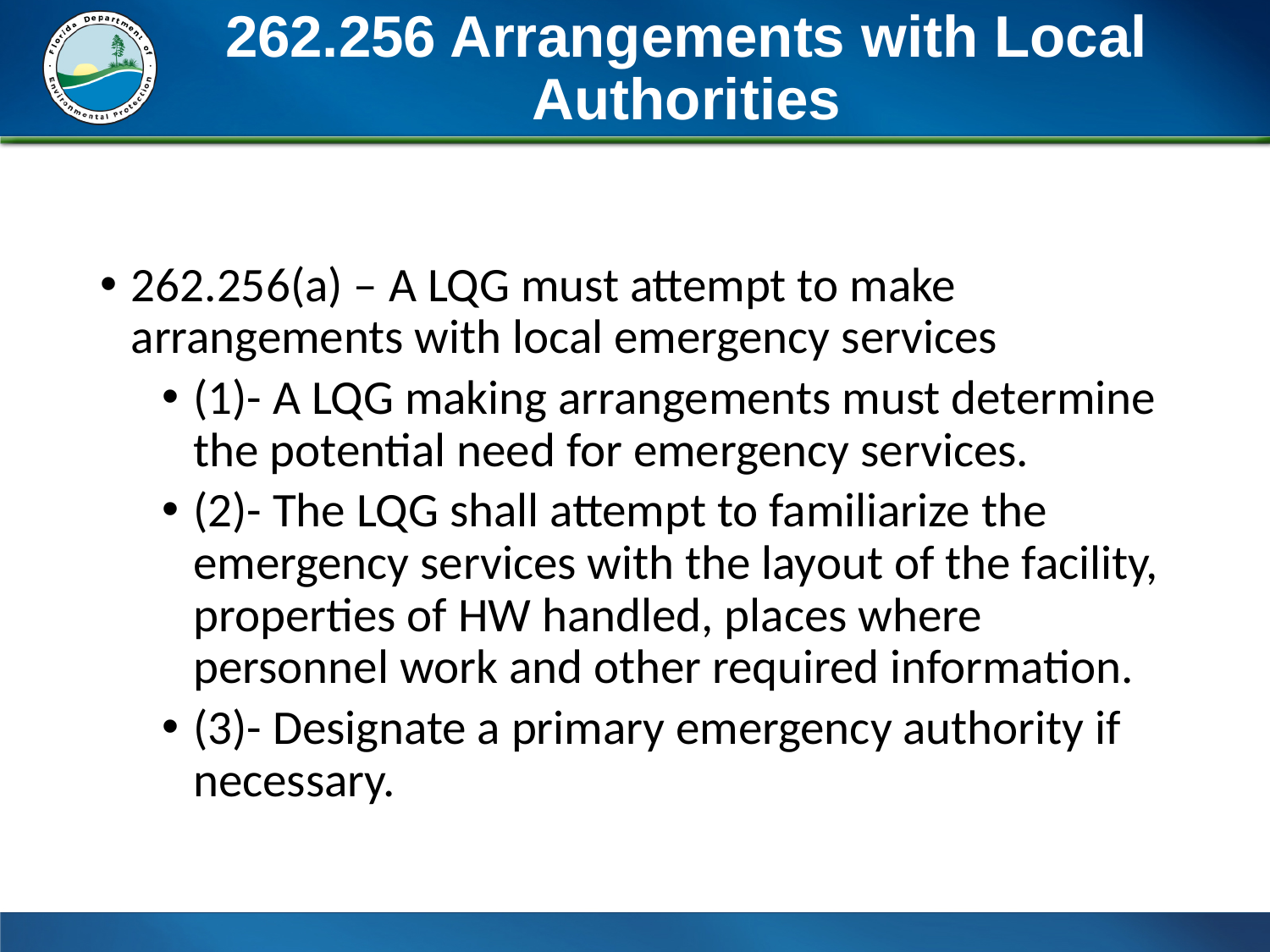

# 262.256 Arrangements with Local Authorities
262.256(a) – A LQG must attempt to make arrangements with local emergency services
(1)- A LQG making arrangements must determine the potential need for emergency services.
(2)- The LQG shall attempt to familiarize the emergency services with the layout of the facility, properties of HW handled, places where personnel work and other required information.
(3)- Designate a primary emergency authority if necessary.